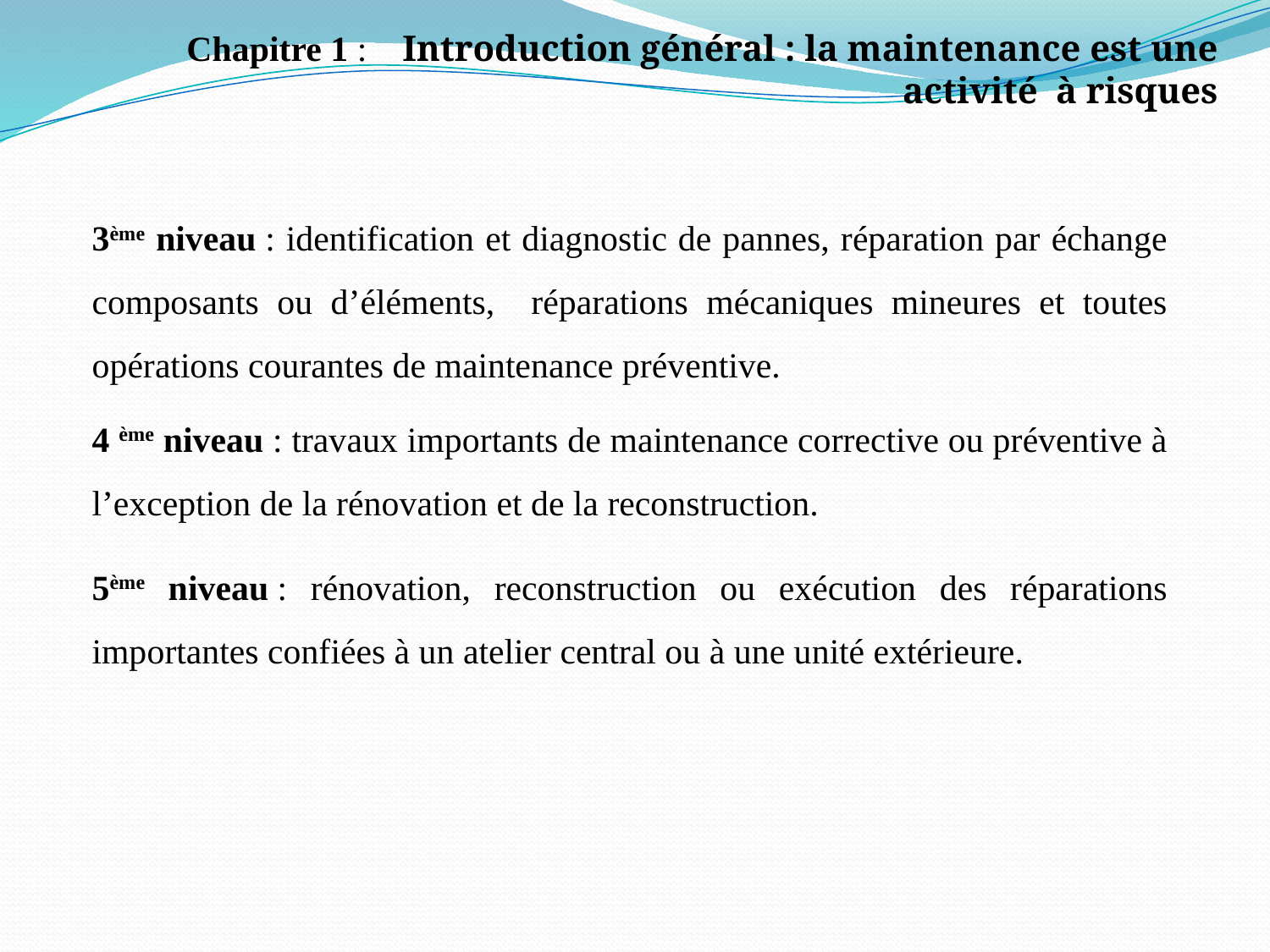

Chapitre 1 :    Introduction général : la maintenance est une activité  à risques
3ème niveau : identification et diagnostic de pannes, réparation par échange composants ou d’éléments,  réparations mécaniques mineures et toutes opérations courantes de maintenance préventive.
4 ème niveau : travaux importants de maintenance corrective ou préventive à l’exception de la rénovation et de la reconstruction.
5ème niveau : rénovation, reconstruction ou exécution des réparations importantes confiées à un atelier central ou à une unité extérieure.